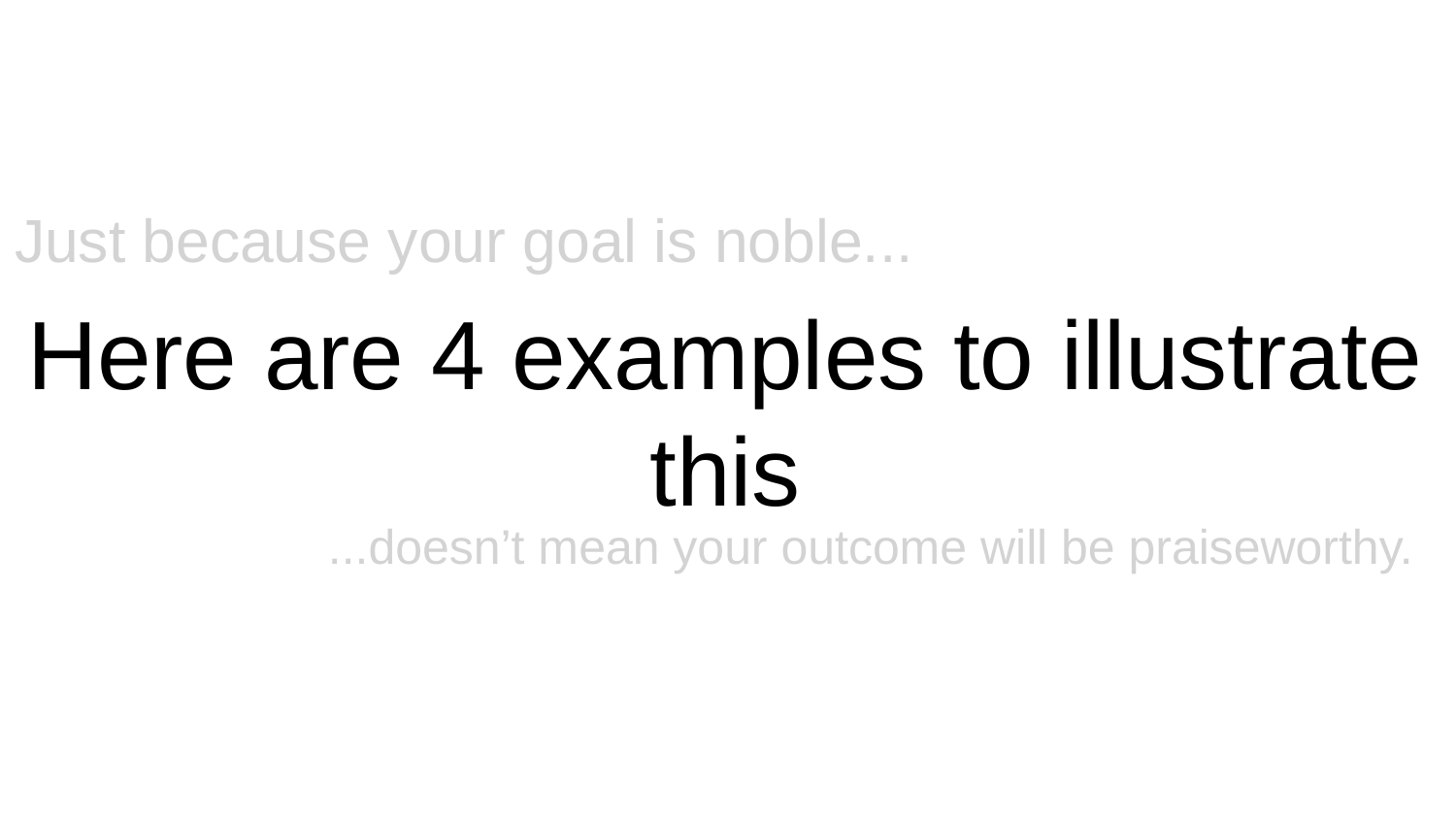

Here are 4 examples to illustrate this
# Just because your goal is noble...
...doesn’t mean your outcome will be praiseworthy.